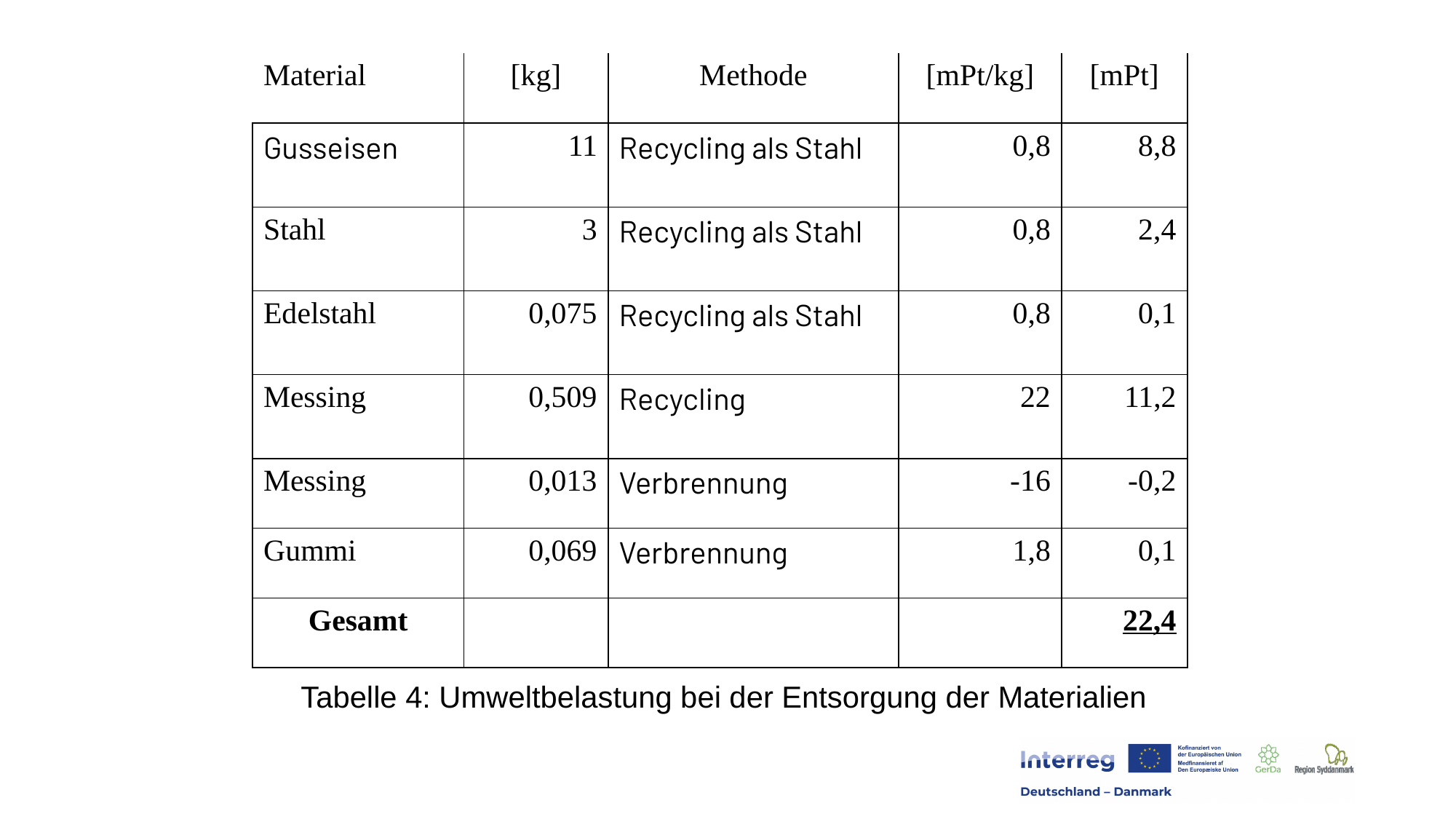

| Material | [kg] | Methode | [mPt/kg] | [mPt] |
| --- | --- | --- | --- | --- |
| Gusseisen | 11 | Recycling als Stahl | 0,8 | 8,8 |
| Stahl | 3 | Recycling als Stahl | 0,8 | 2,4 |
| Edelstahl | 0,075 | Recycling als Stahl | 0,8 | 0,1 |
| Messing | 0,509 | Recycling | 22 | 11,2 |
| Messing | 0,013 | Verbrennung | -16 | -0,2 |
| Gummi | 0,069 | Verbrennung | 1,8 | 0,1 |
| Gesamt |  |  |  | 22,4 |
Tabelle 4: Umweltbelastung bei der Entsorgung der Materialien